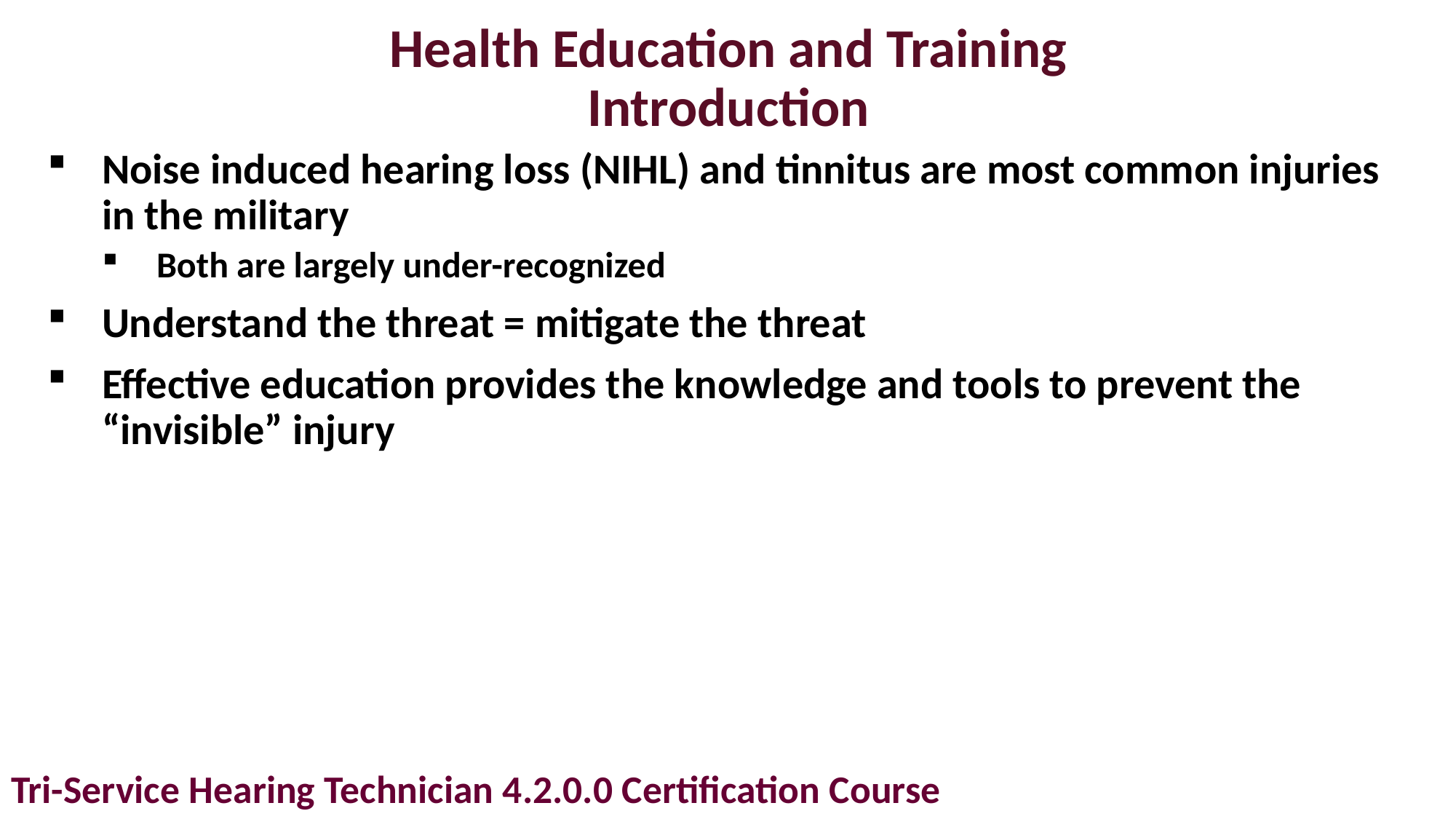

# Health Education and Training Introduction
Noise induced hearing loss (NIHL) and tinnitus are most common injuries in the military
Both are largely under-recognized
Understand the threat = mitigate the threat
Effective education provides the knowledge and tools to prevent the “invisible” injury
Tri-Service Hearing Technician 4.2.0.0 Certification Course